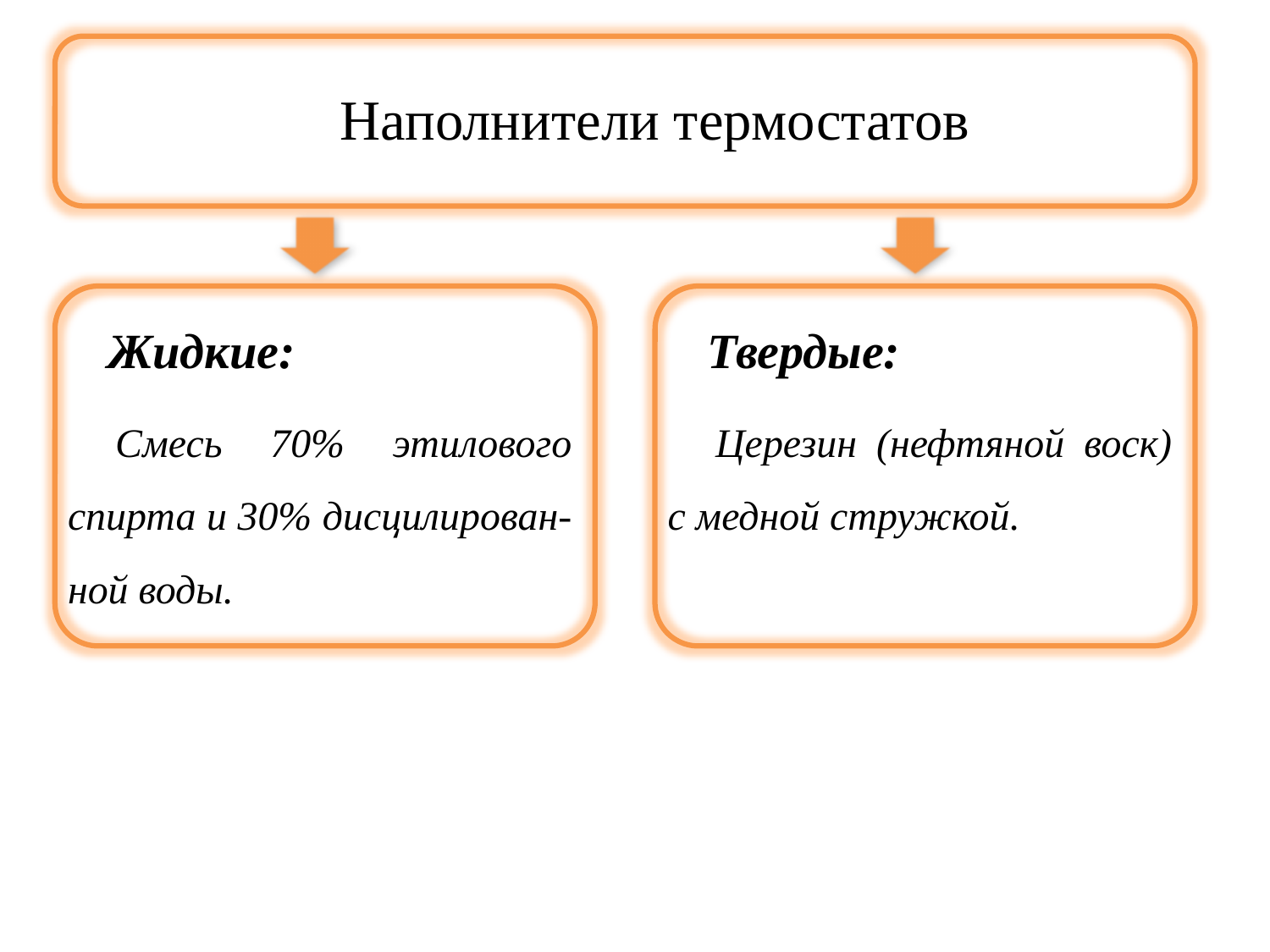

# Наполнители термостатов

Жидкие:
Твердые:
Смесь 70% этилового спирта и 30% дисцилирован-ной воды.
Церезин (нефтяной воск) с медной стружкой.